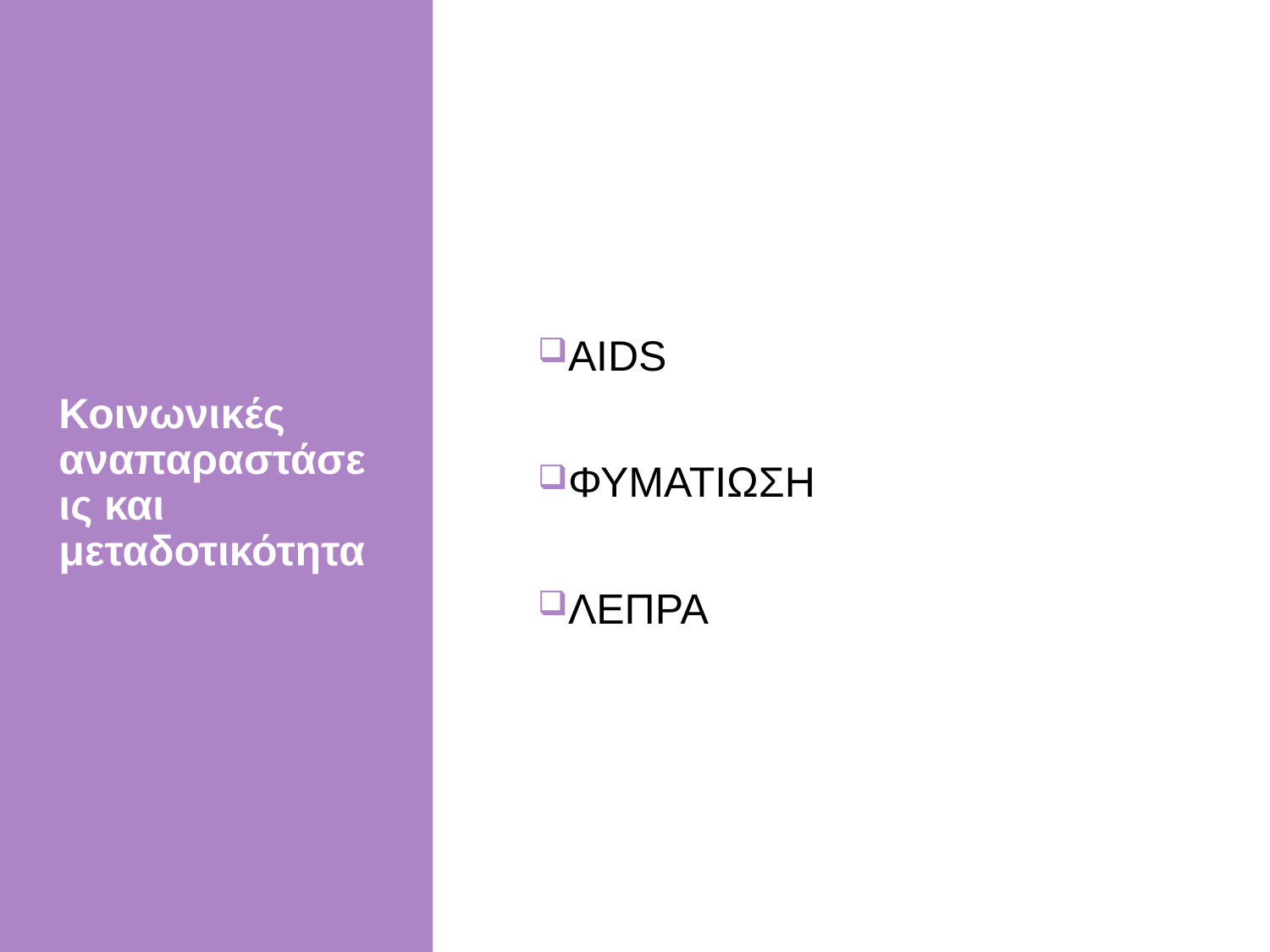

# Κοινωνικές αναπαραστάσεις και μεταδοτικότητα
AIDS

ΦΥΜΑΤΙΩΣΗ

ΛΕΠΡΑ